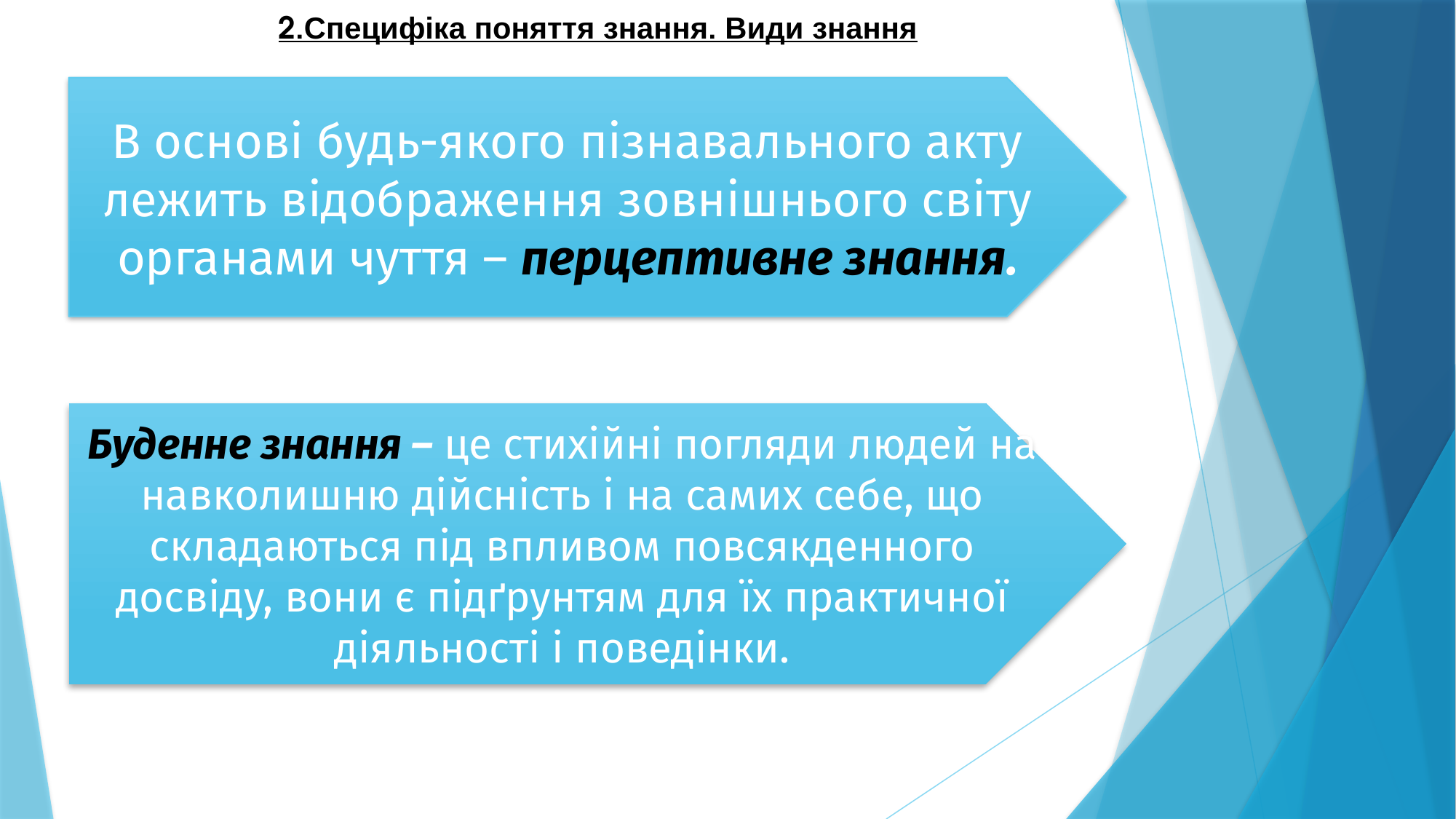

2.Специфіка поняття знання. Види знання
В основі будь-якого пізнавального акту лежить відображення зовнішнього світу органами чуття – перцептивне знання.
Буденне знання – це стихійні погляди людей на навколишню дійсність і на самих себе, що складаються під впливом повсякденного досвіду, вони є підґрунтям для їх практичної діяльності і поведінки.